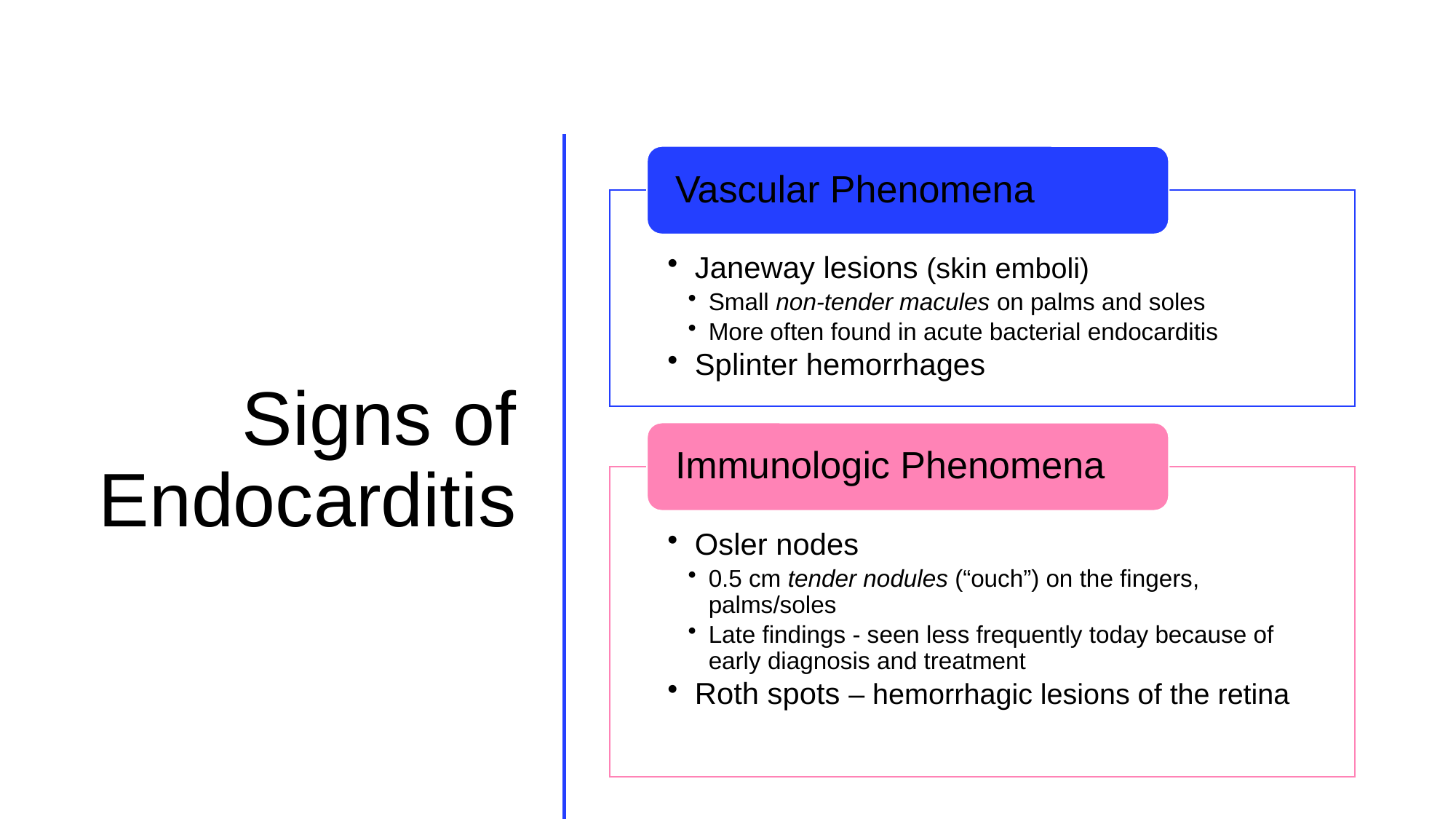

# Signs of Endocarditis
Janeway lesions (skin emboli)
Small non-tender macules on palms and soles
More often found in acute bacterial endocarditis
Splinter hemorrhages
Vascular Phenomena
Osler nodes
0.5 cm tender nodules (“ouch”) on the fingers, palms/soles
Late findings - seen less frequently today because of early diagnosis and treatment
Roth spots – hemorrhagic lesions of the retina
Immunologic Phenomena